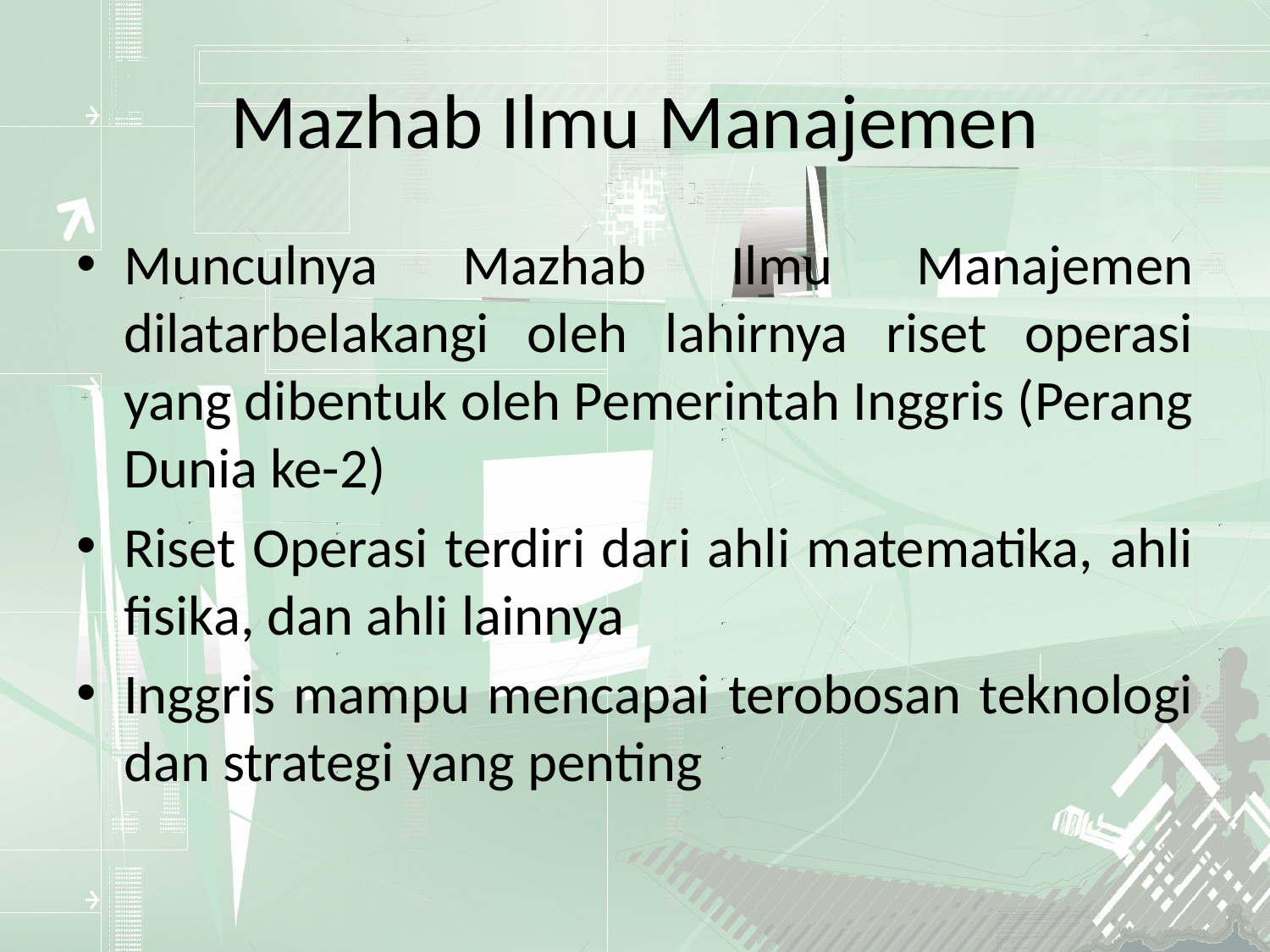

# Mazhab Ilmu Manajemen
Munculnya Mazhab Ilmu Manajemen dilatarbelakangi oleh lahirnya riset operasi yang dibentuk oleh Pemerintah Inggris (Perang Dunia ke-2)
Riset Operasi terdiri dari ahli matematika, ahli fisika, dan ahli lainnya
Inggris mampu mencapai terobosan teknologi dan strategi yang penting